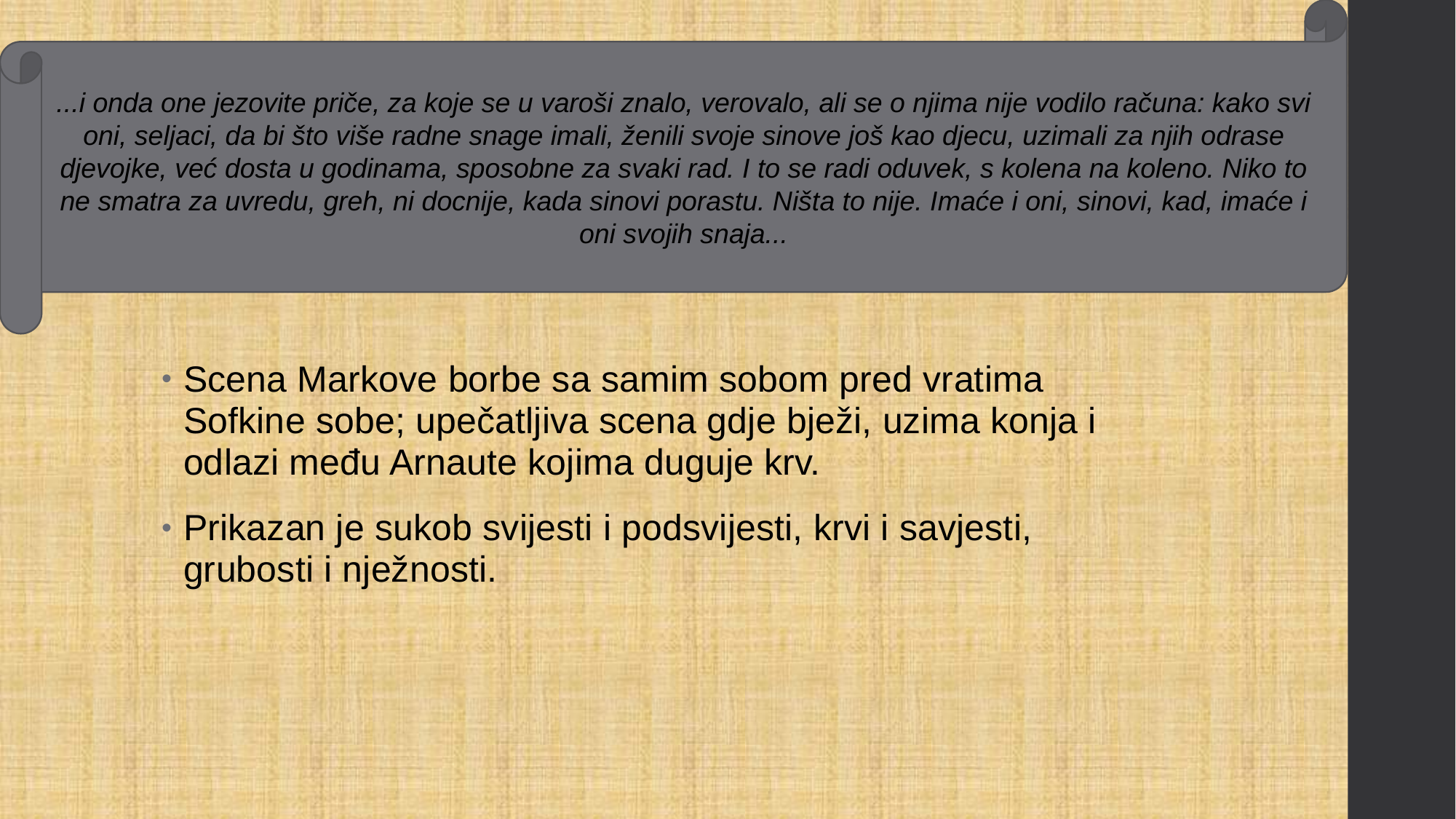

...i onda one jezovite priče, za koje se u varoši znalo, verovalo, ali se o njima nije vodilo računa: kako svi oni, seljaci, da bi što više radne snage imali, ženili svoje sinove još kao djecu, uzimali za njih odrase djevojke, već dosta u godinama, sposobne za svaki rad. I to se radi oduvek, s kolena na koleno. Niko to ne smatra za uvredu, greh, ni docnije, kada sinovi porastu. Ništa to nije. Imaće i oni, sinovi, kad, imaće i oni svojih snaja...
Scena Markove borbe sa samim sobom pred vratima Sofkine sobe; upečatljiva scena gdje bježi, uzima konja i odlazi među Arnaute kojima duguje krv.
Prikazan je sukob svijesti i podsvijesti, krvi i savjesti, grubosti i nježnosti.